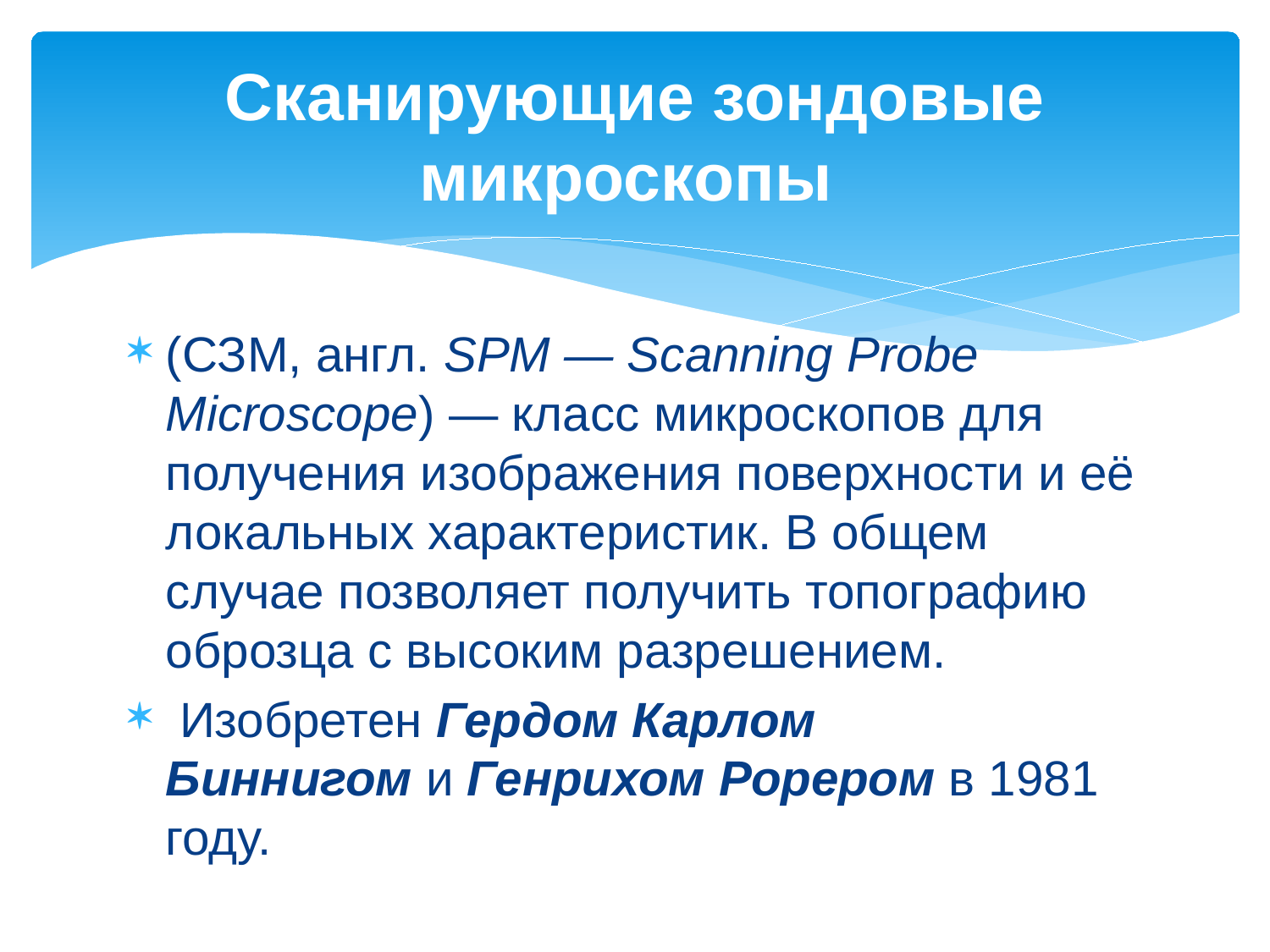

# Сканирующие зондовые микроскопы
(СЗМ, англ. SPM — Scanning Probe Microscope) — класс микроскопов для получения изображения поверхности и её локальных характеристик. В общем случае позволяет получить топографию оброзца с высоким разрешением.
 Изобретен Гердом Карлом Биннигом и Генрихом Рорером в 1981 году.